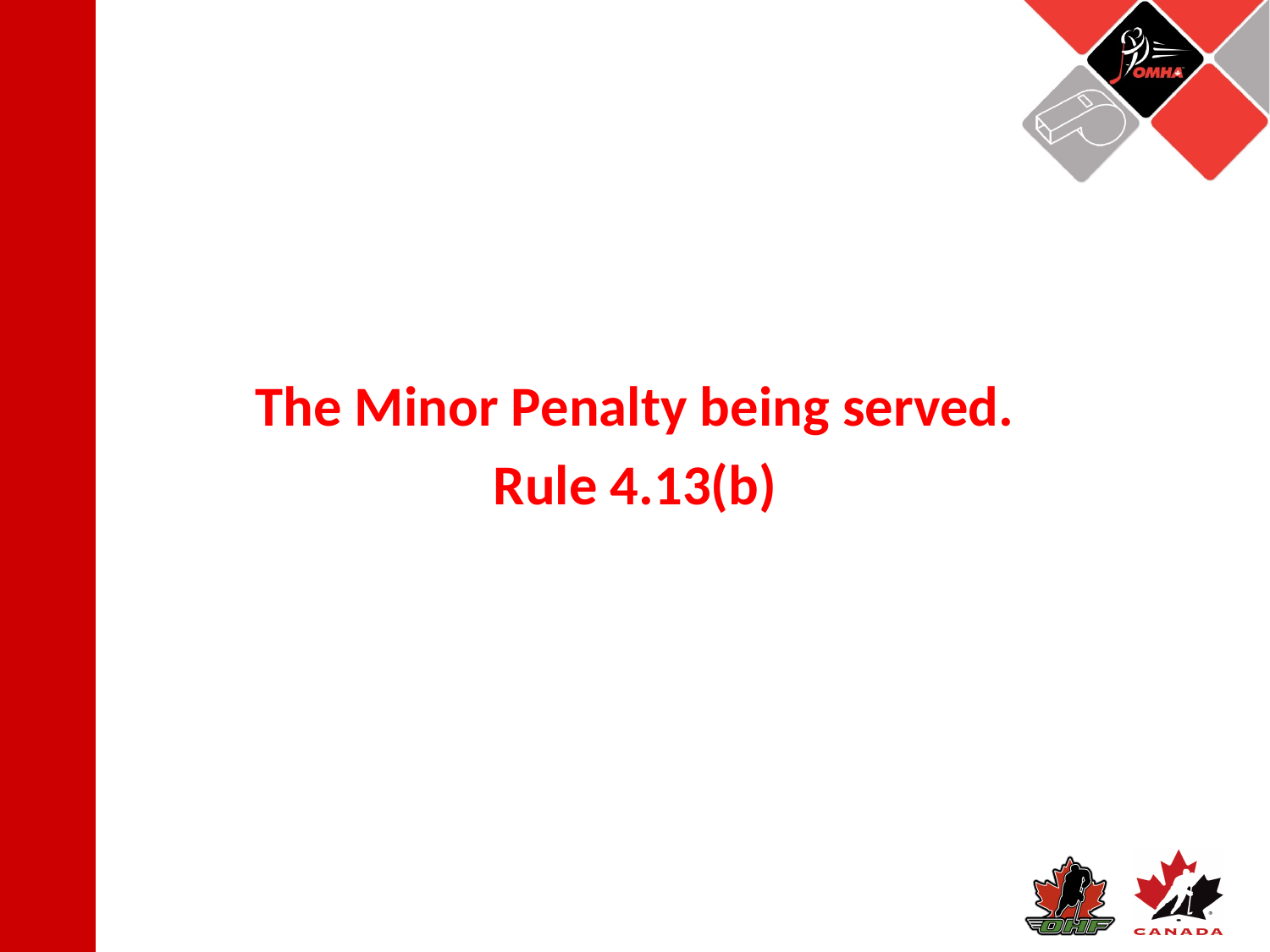

The Minor Penalty being served.
Rule 4.13(b)